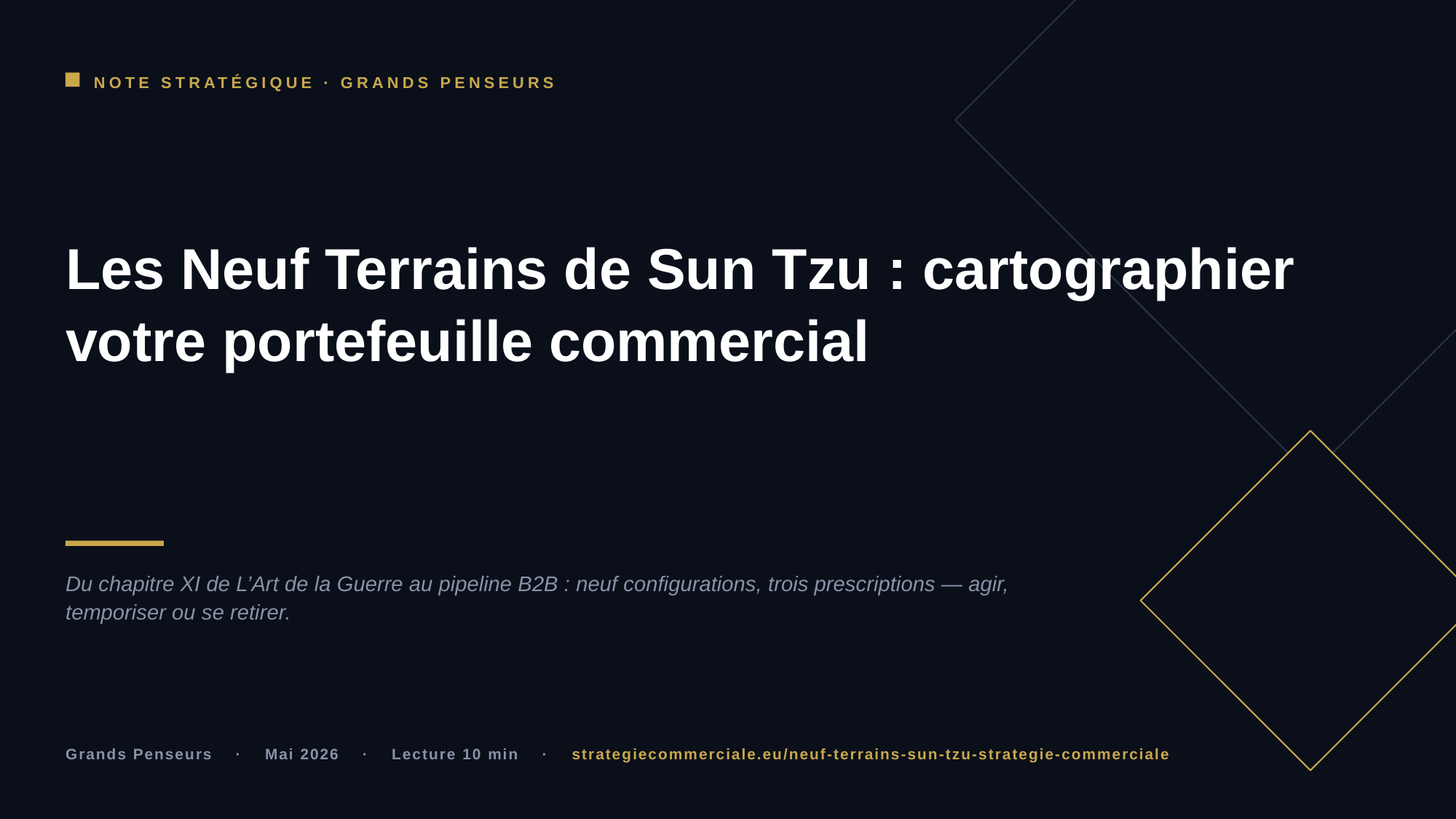

NOTE STRATÉGIQUE · GRANDS PENSEURS

Les Neuf Terrains de Sun Tzu : cartographier votre portefeuille commercial

Du chapitre XI de L’Art de la Guerre au pipeline B2B : neuf configurations, trois prescriptions — agir, temporiser ou se retirer.
Grands Penseurs    ·    Mai 2026    ·    Lecture 10 min    ·    strategiecommerciale.eu/neuf-terrains-sun-tzu-strategie-commerciale